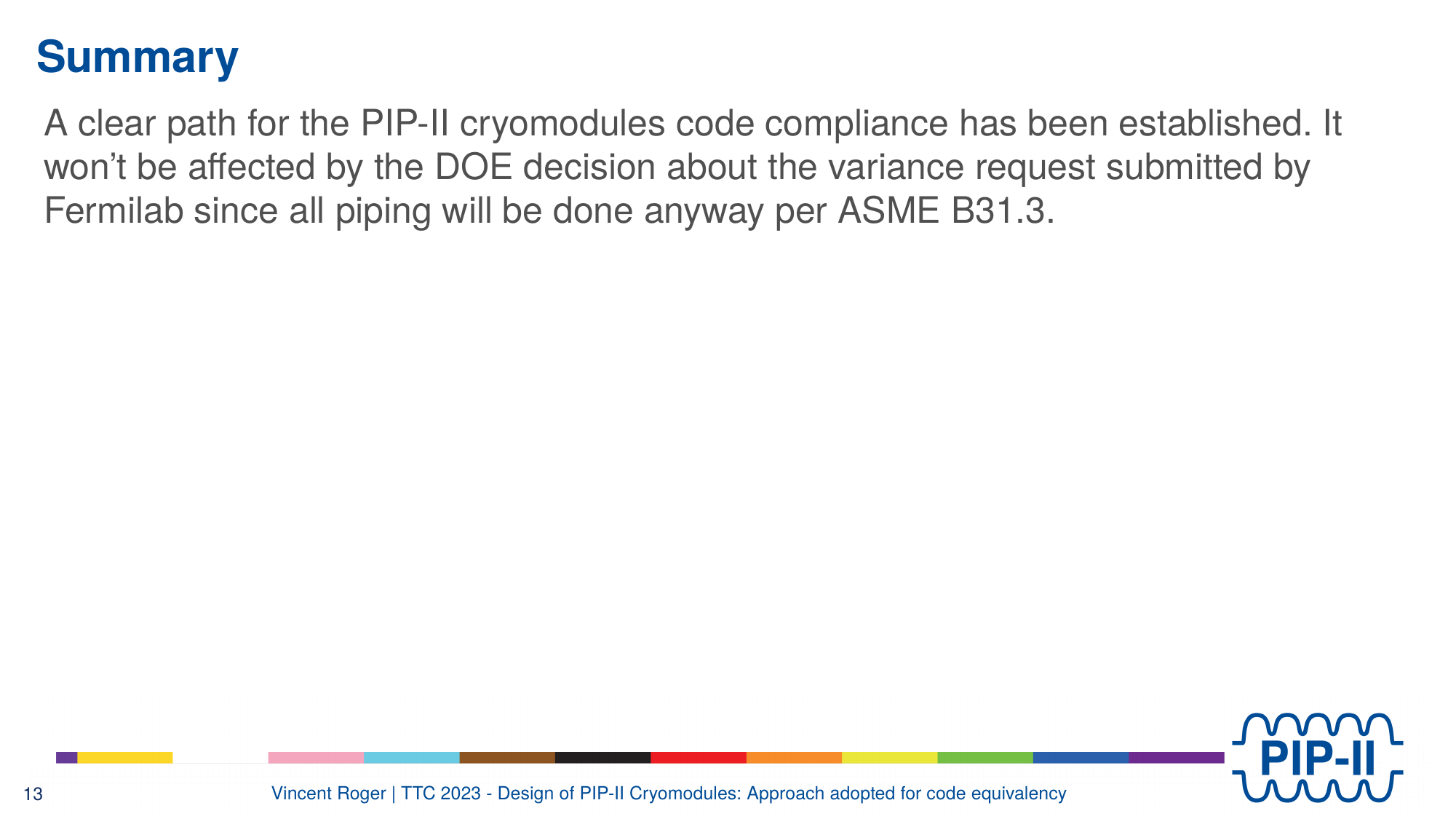

# Summary
A clear path for the PIP-II cryomodules code compliance has been established. It won’t be affected by the DOE decision about the variance request submitted by Fermilab since all piping will be done anyway per ASME B31.3.

Vincent Roger | TTC 2023 - Design of PIP-II Cryomodules: Approach adopted for code equivalency
13